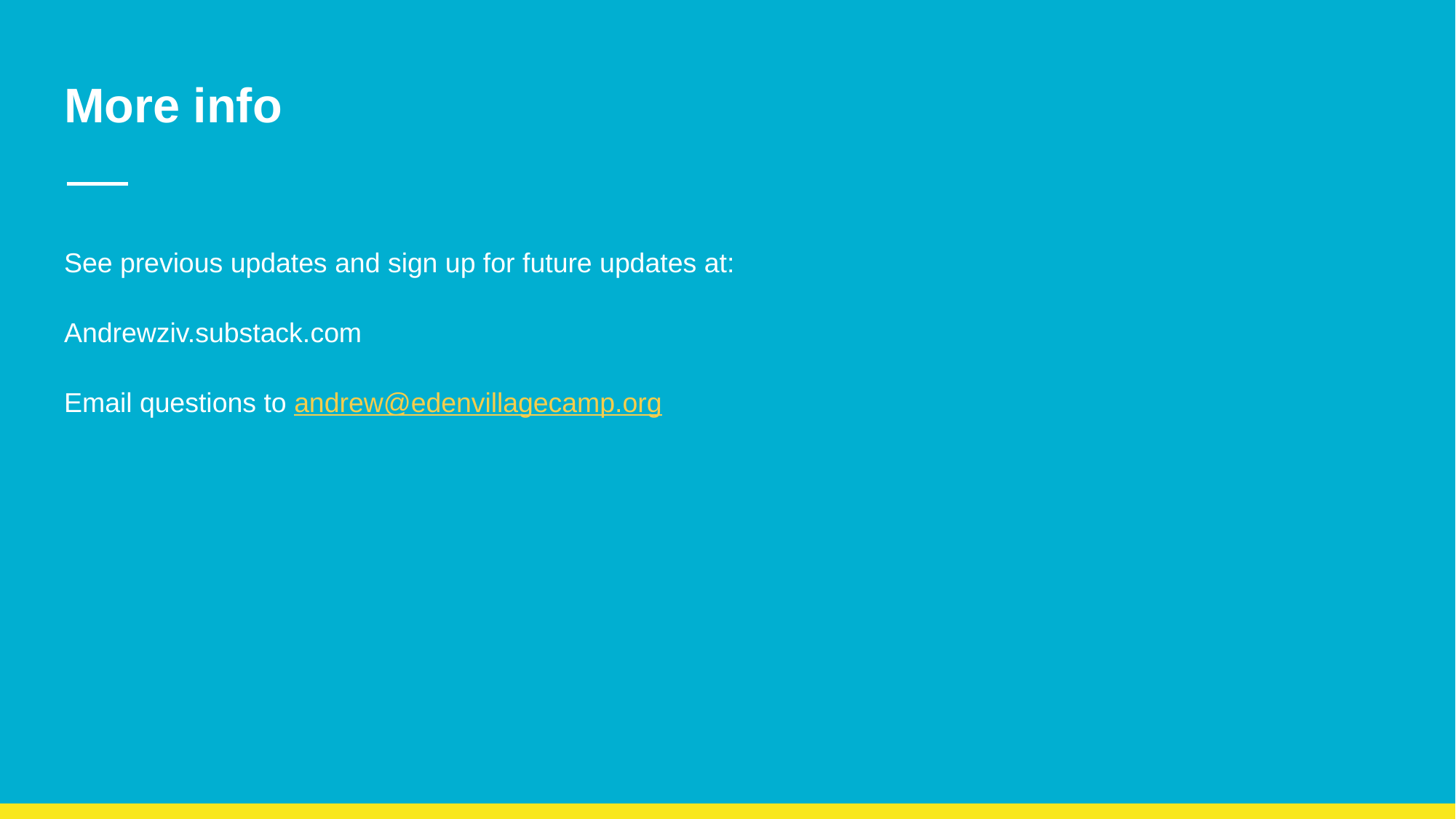

# More info
See previous updates and sign up for future updates at:
Andrewziv.substack.com
Email questions to andrew@edenvillagecamp.org